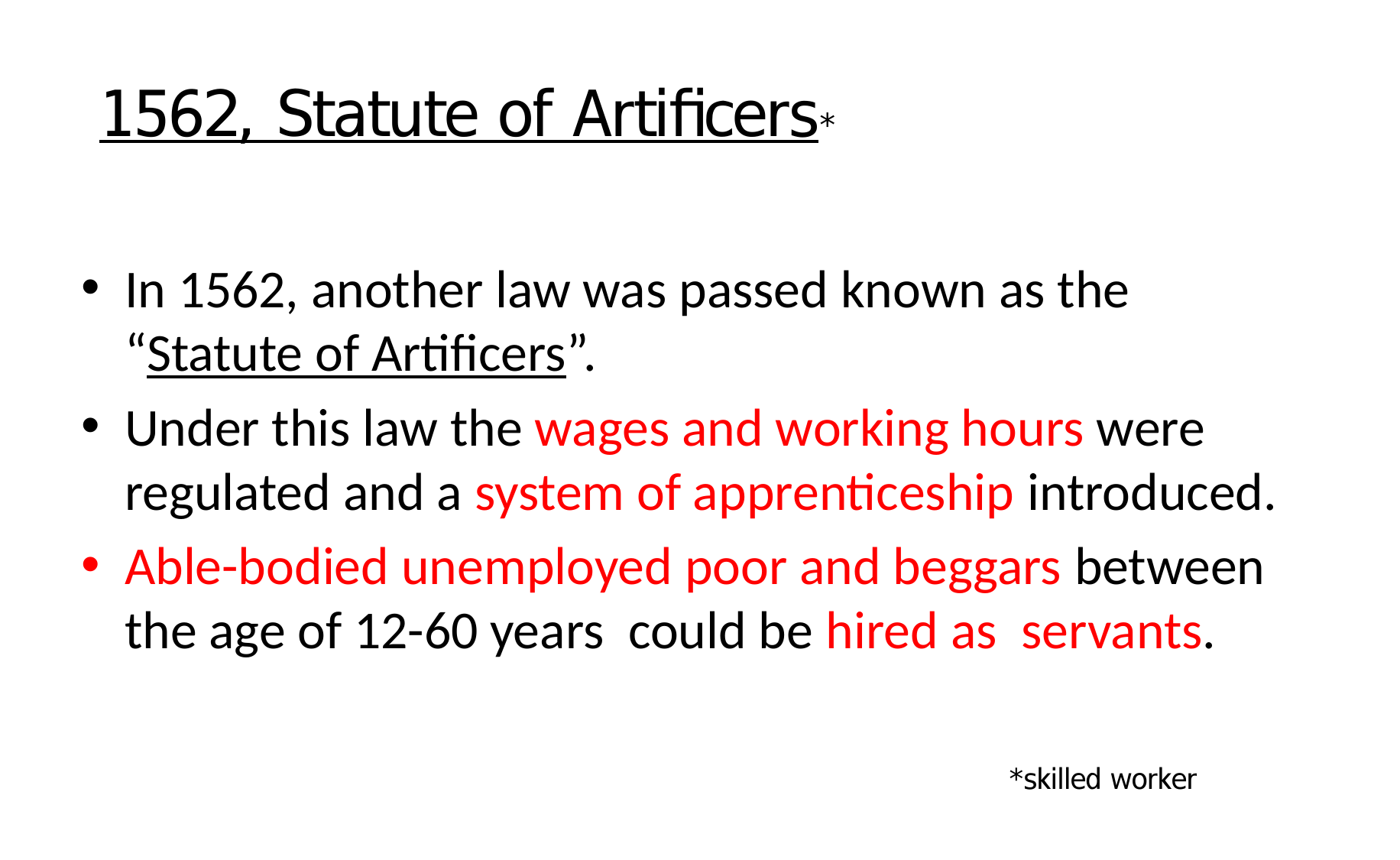

1562, Statute of Artificers*
In 1562, another law was passed known as the “Statute of Artificers”.
Under this law the wages and working hours were regulated and a system of apprenticeship introduced.
Able-bodied unemployed poor and beggars between the age of 12-60 years  could be hired as  servants.
*skilled worker